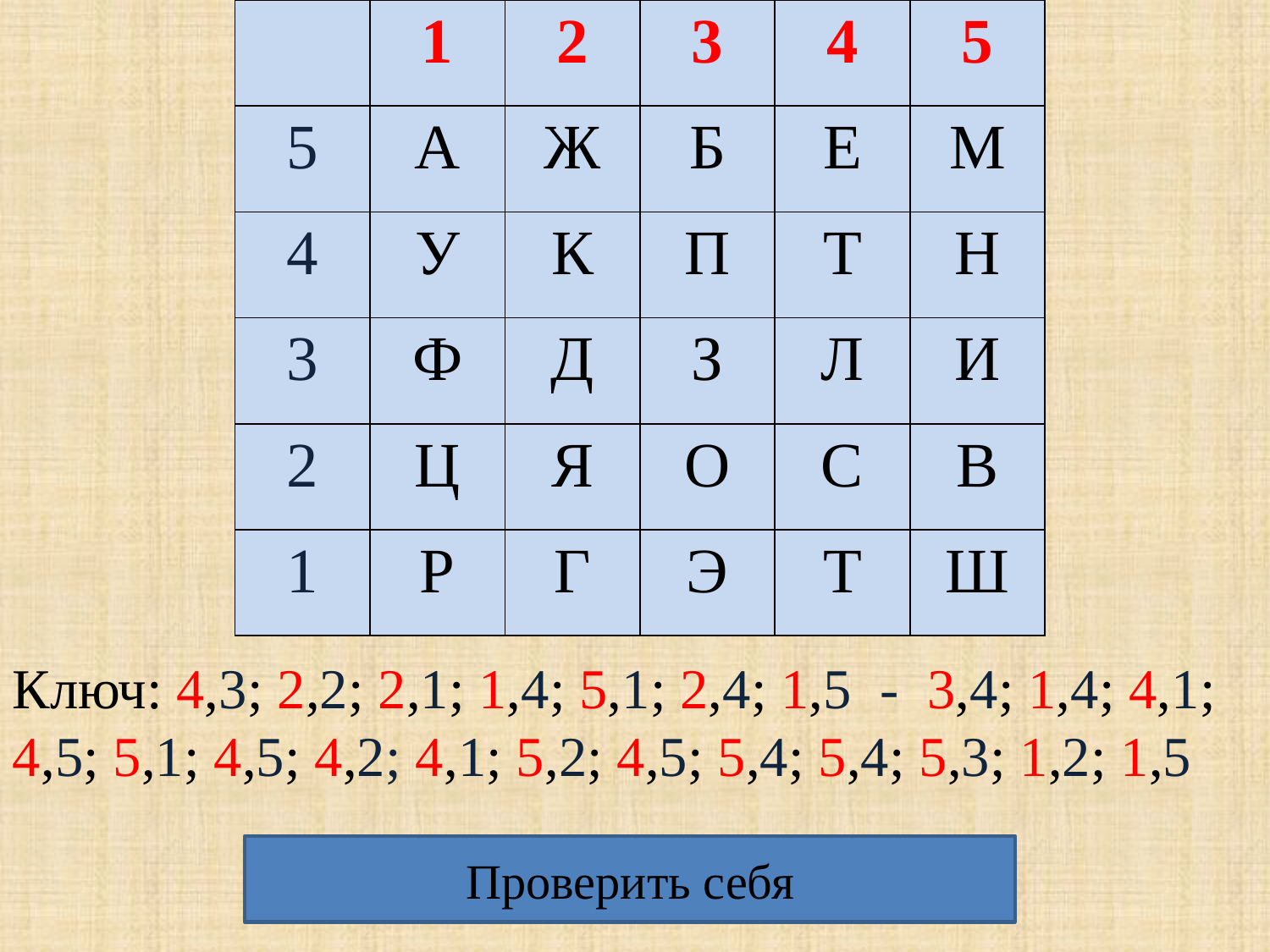

|  | 1 | 2 | 3 | 4 | 5 |
| --- | --- | --- | --- | --- | --- |
| 5 | А | Ж | Б | Е | М |
| 4 | У | К | П | Т | Н |
| 3 | Ф | Д | З | Л | И |
| 2 | Ц | Я | О | С | В |
| 1 | Р | Г | Э | Т | Ш |
Ключ: 4,3; 2,2; 2,1; 1,4; 5,1; 2,4; 1,5  -  3,4; 1,4; 4,1; 4,5; 5,1; 4,5; 4,2; 4,1; 5,2; 4,5; 5,4; 5,4; 5,3; 1,2; 1,5
Лягушка - путешественница
Проверить себя